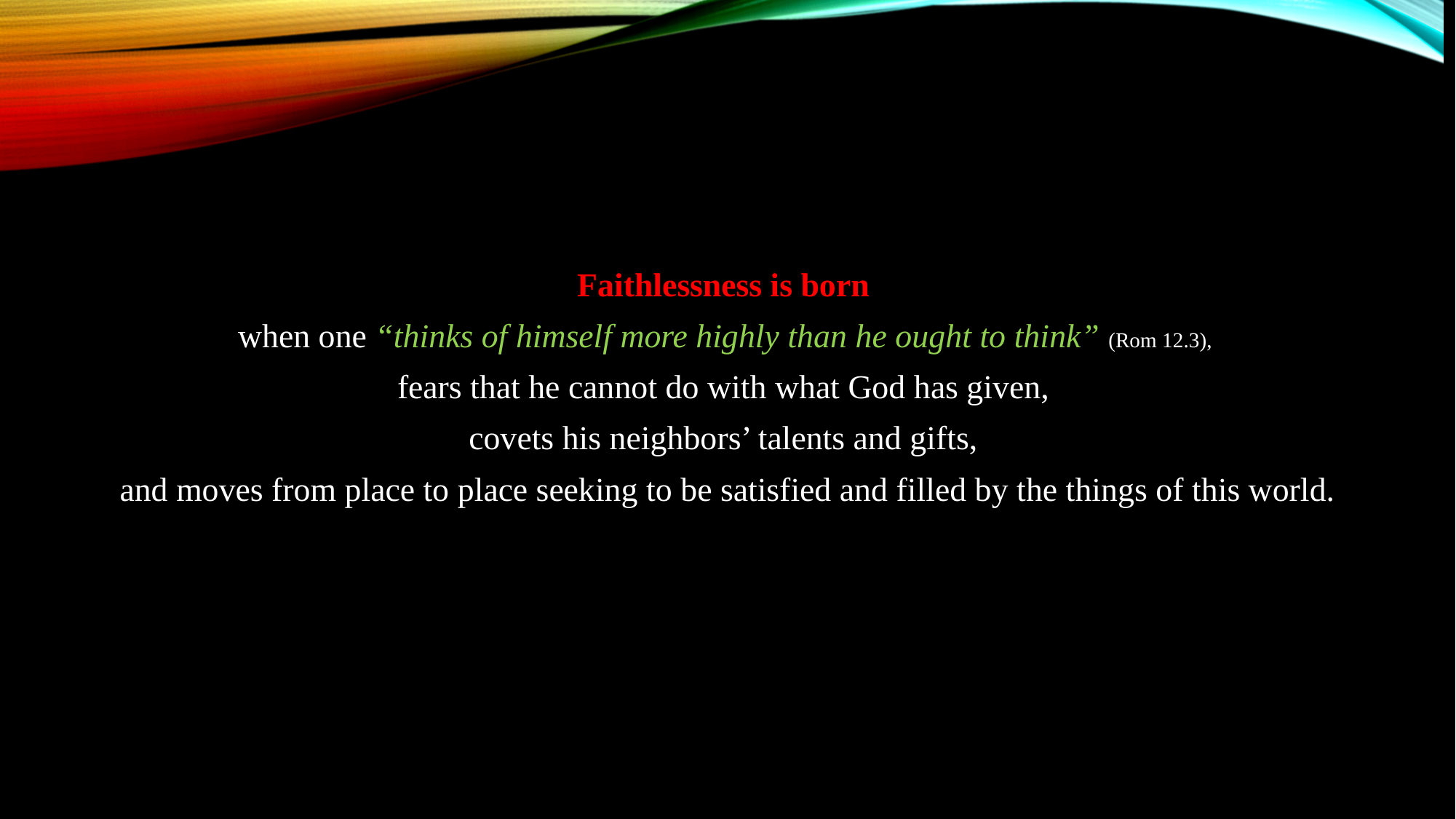

Faithlessness is born
when one “thinks of himself more highly than he ought to think” (Rom 12.3),
fears that he cannot do with what God has given,
covets his neighbors’ talents and gifts,
and moves from place to place seeking to be satisfied and filled by the things of this world.